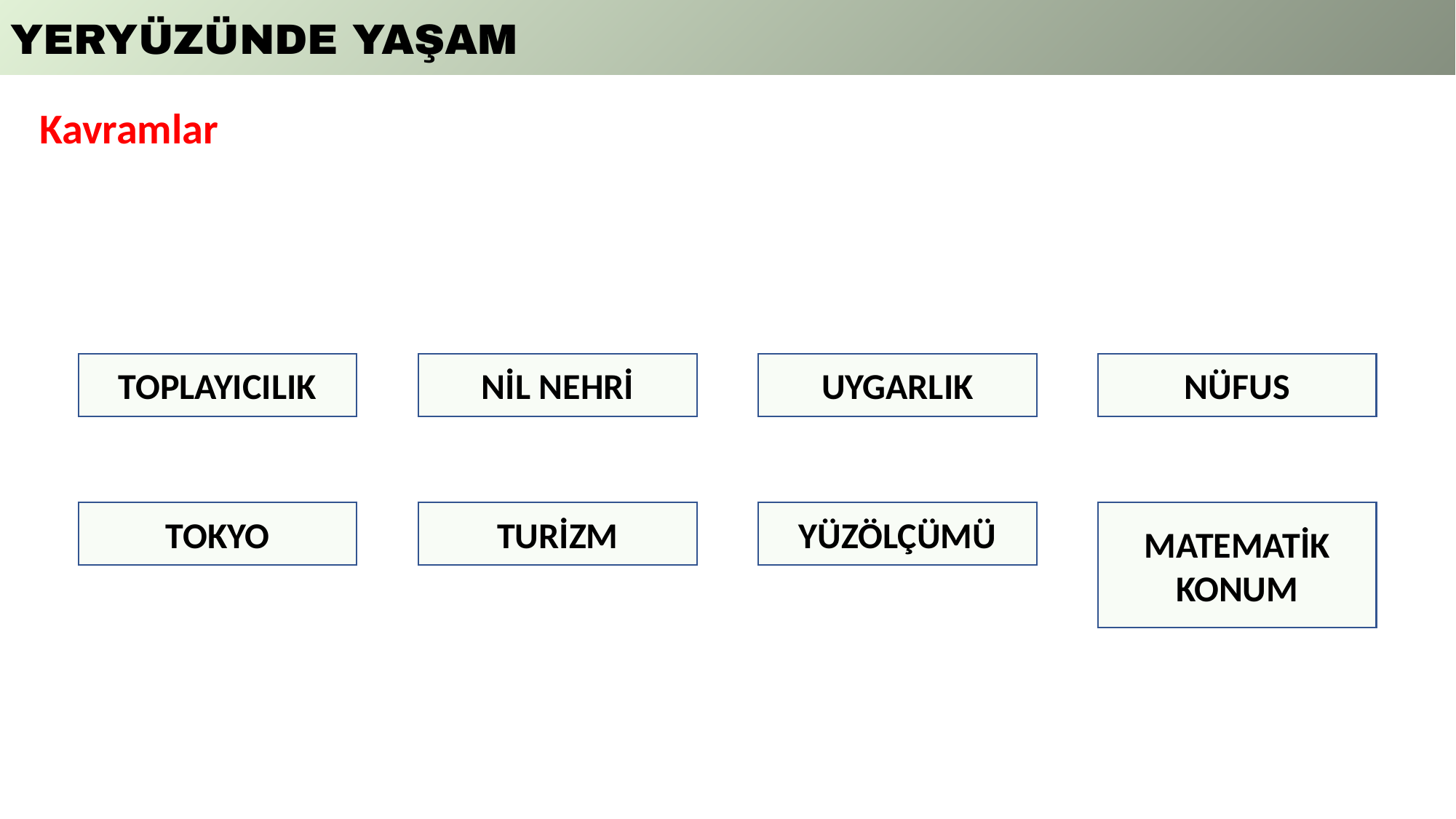

YERYÜZÜNDE YAŞAM
Kavramlar
TOPLAYICILIK
NİL NEHRİ
UYGARLIK
NÜFUS
TOKYO
TURİZM
YÜZÖLÇÜMÜ
MATEMATİK KONUM